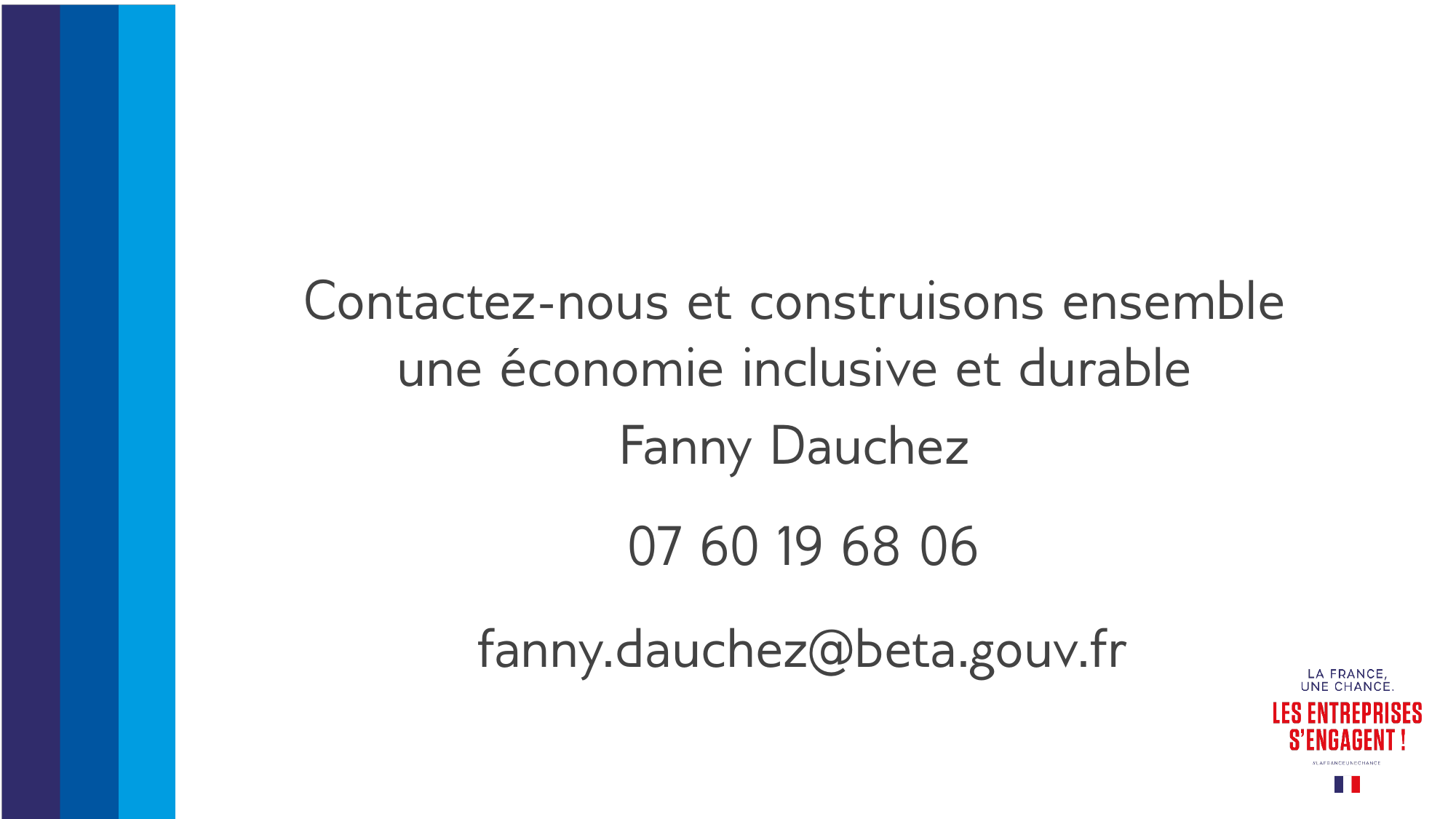

Contactez-nous et construisons ensemble
une économie inclusive et durable
Fanny Dauchez
07 60 19 68 06
fanny.dauchez@beta.gouv.fr